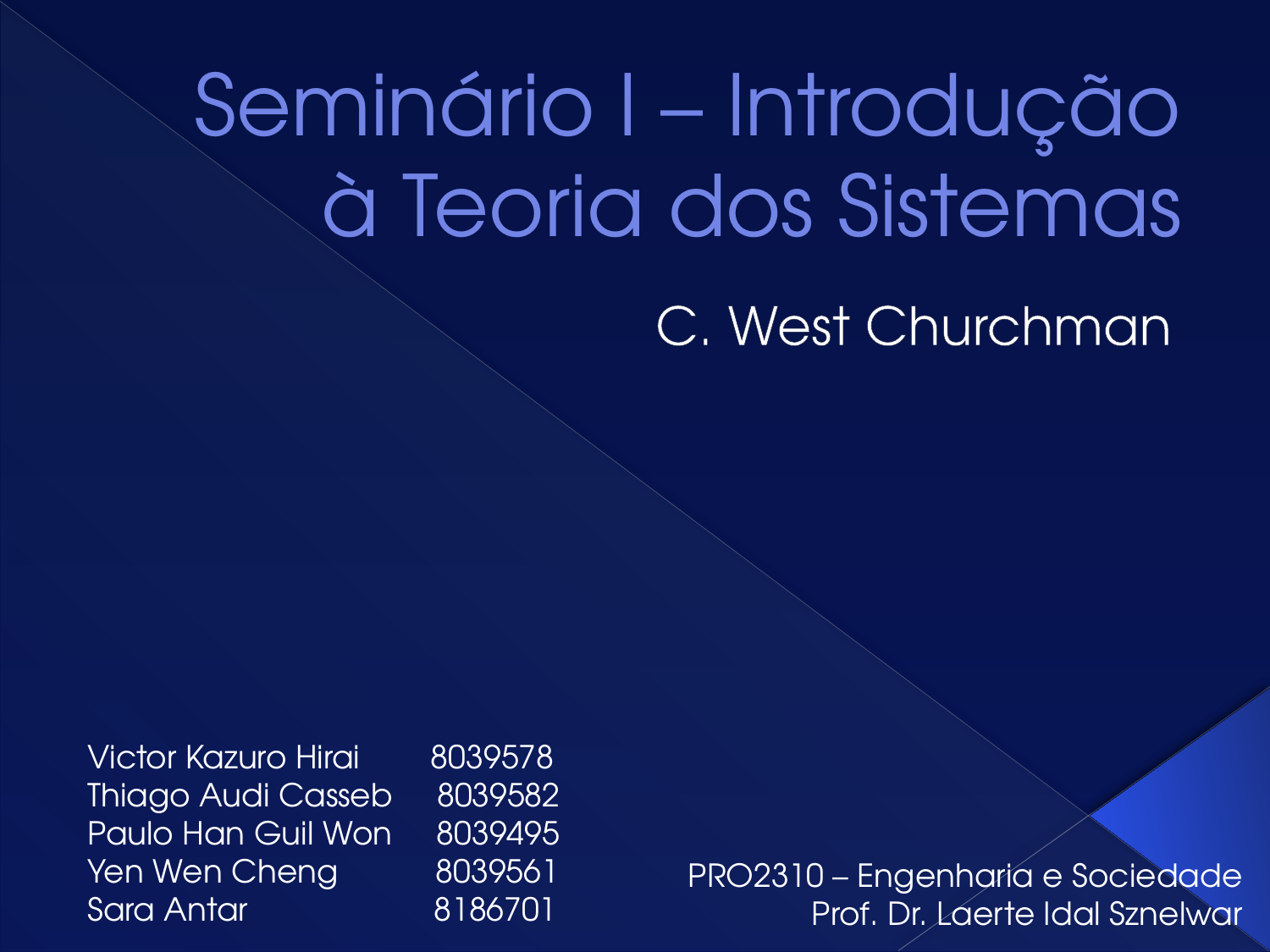

# Seminário I – Introdução à Teoria dos Sistemas
C. West Churchman
Victor Kazuro Hirai        8039578
Thiago Audi Casseb     8039582
Paulo Han Guil Won     8039495
Yen Wen Cheng           8039561
Sara Antar                     8186701
PRO2310 – Engenharia e Sociedade
Prof. Dr. Laerte Idal Sznelwar